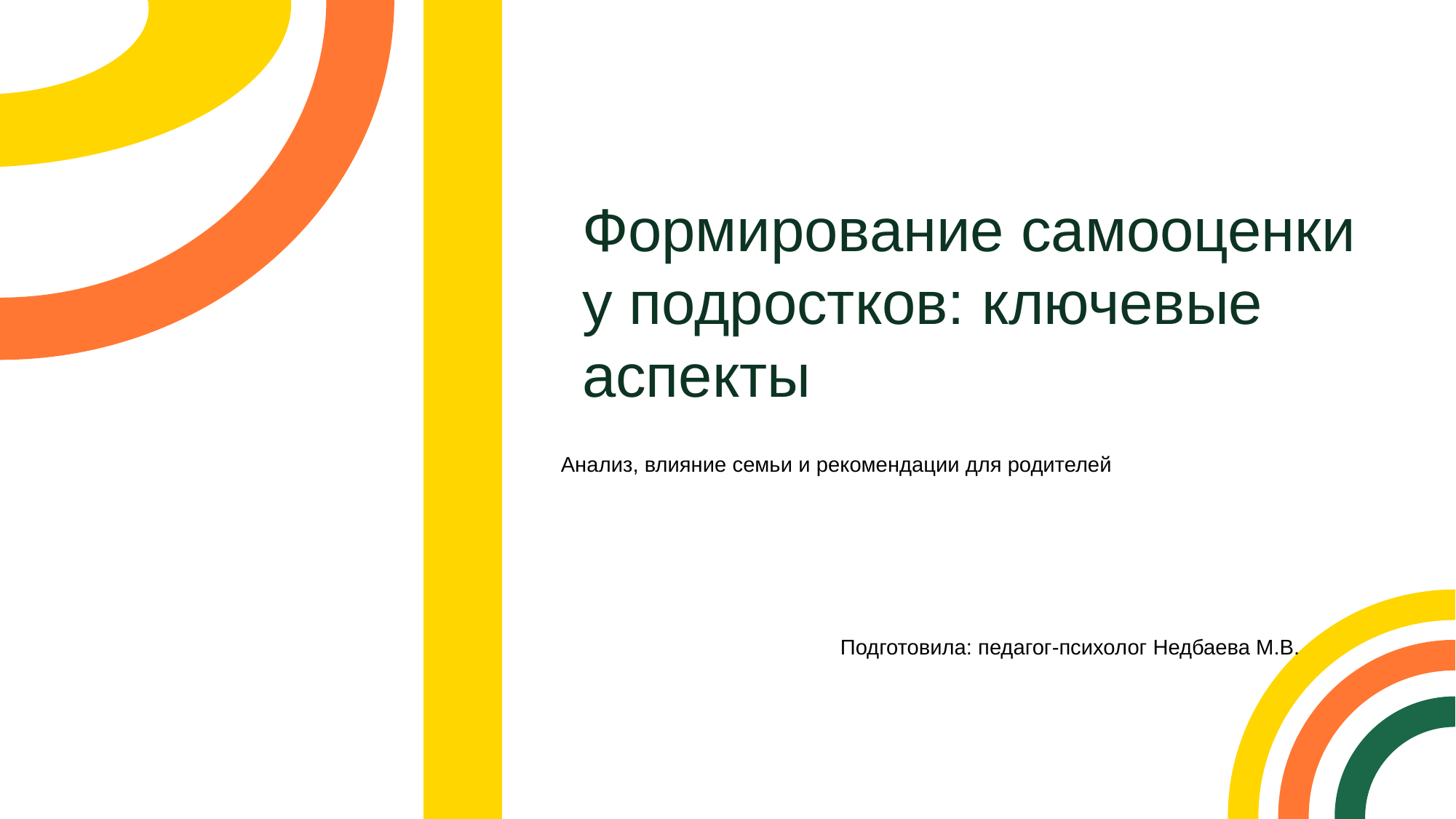

Формирование самооценки у подростков: ключевые аспекты

Анализ, влияние семьи и рекомендации для родителей

                                     Подготовила: педагог-психолог Недбаева М.В.